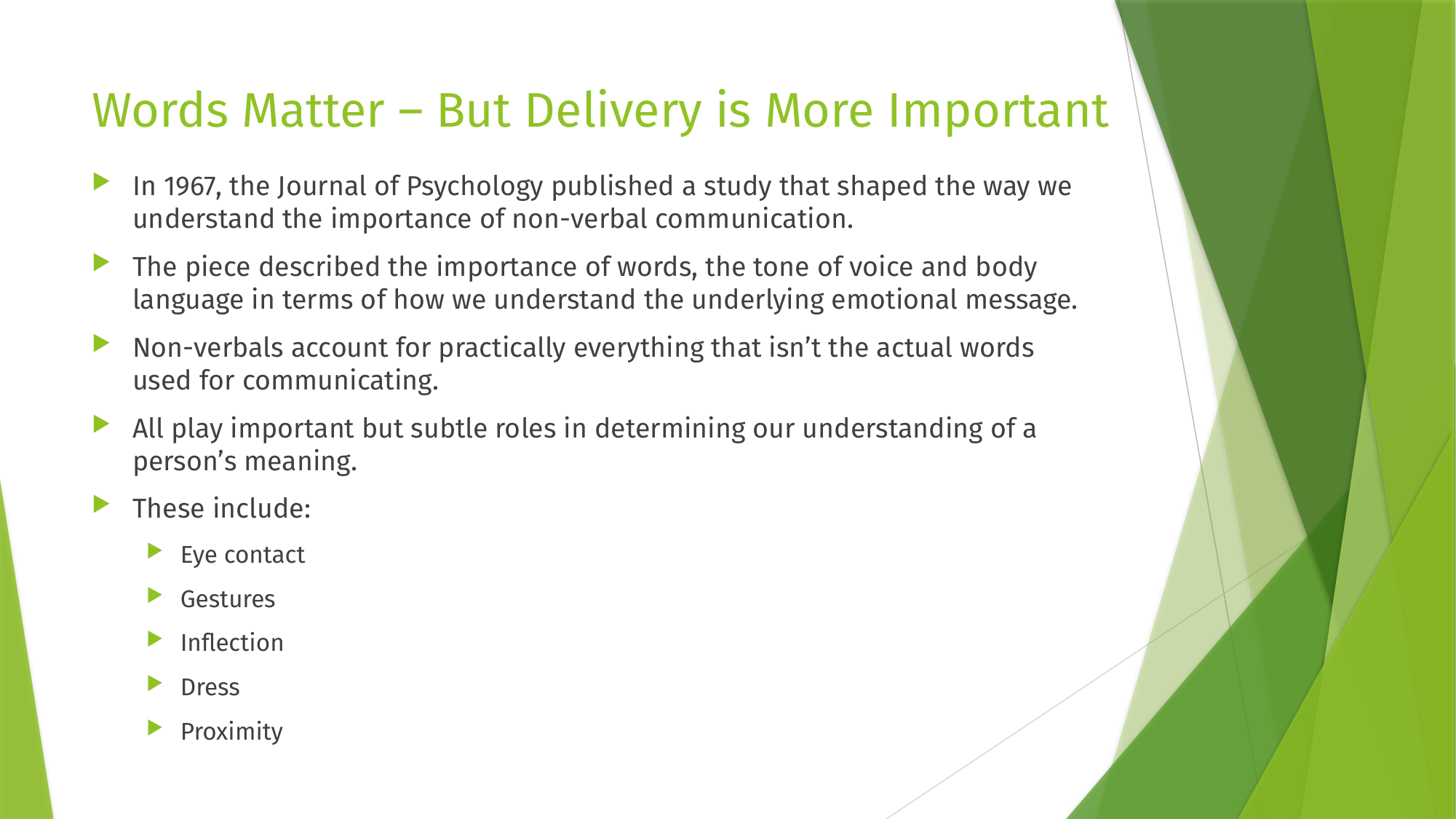

# Words Matter – But Delivery is More Important
In 1967, the Journal of Psychology published a study that shaped the way we understand the importance of non-verbal communication.
The piece described the importance of words, the tone of voice and body language in terms of how we understand the underlying emotional message.
Non-verbals account for practically everything that isn’t the actual words used for communicating.
All play important but subtle roles in determining our understanding of a person’s meaning.
These include:
Eye contact
Gestures
Inflection
Dress
Proximity